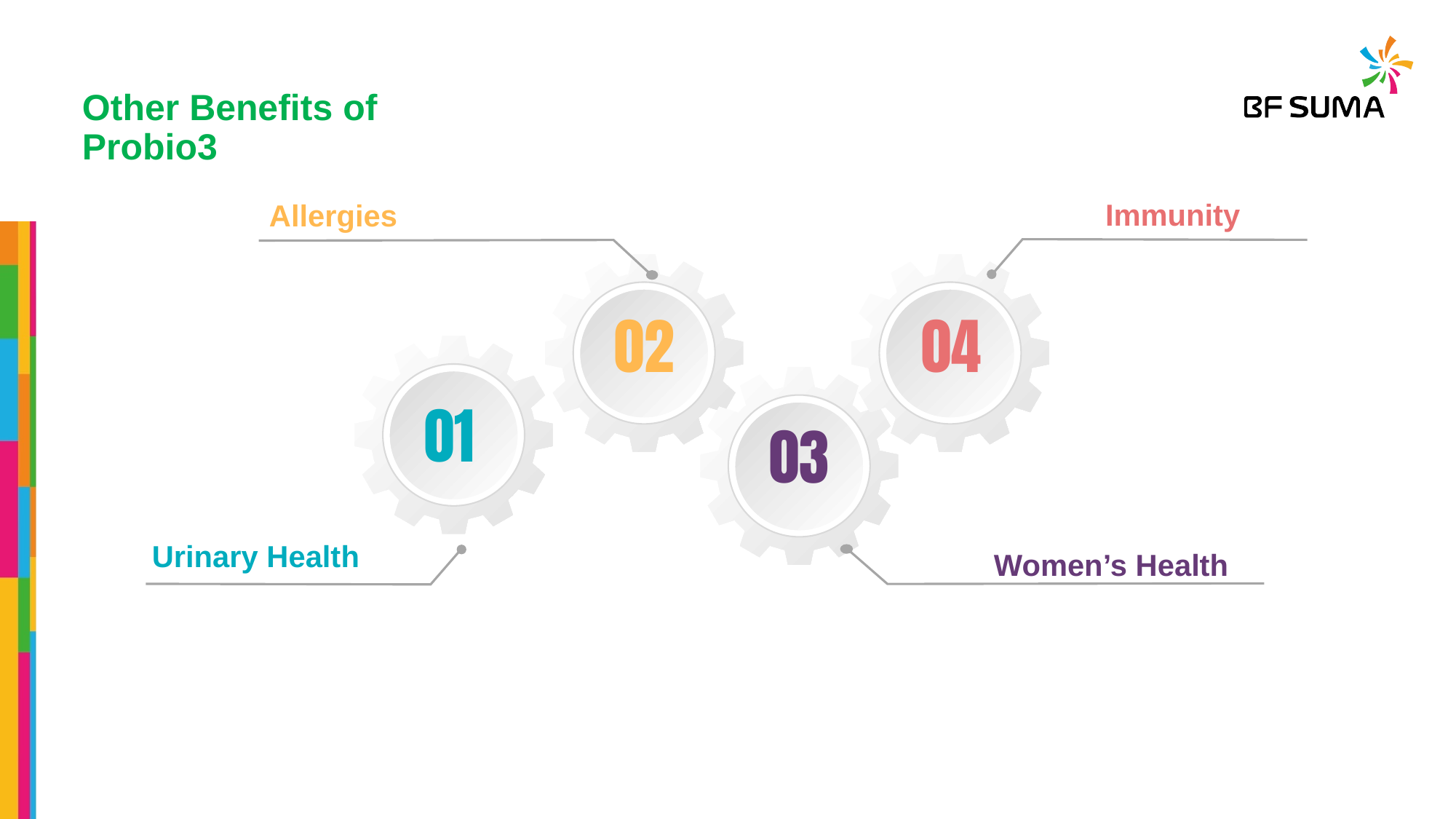

# Other Benefits of Probio3
Immunity

Allergies

02
04

01
03

Urinary Health
Women’s Health